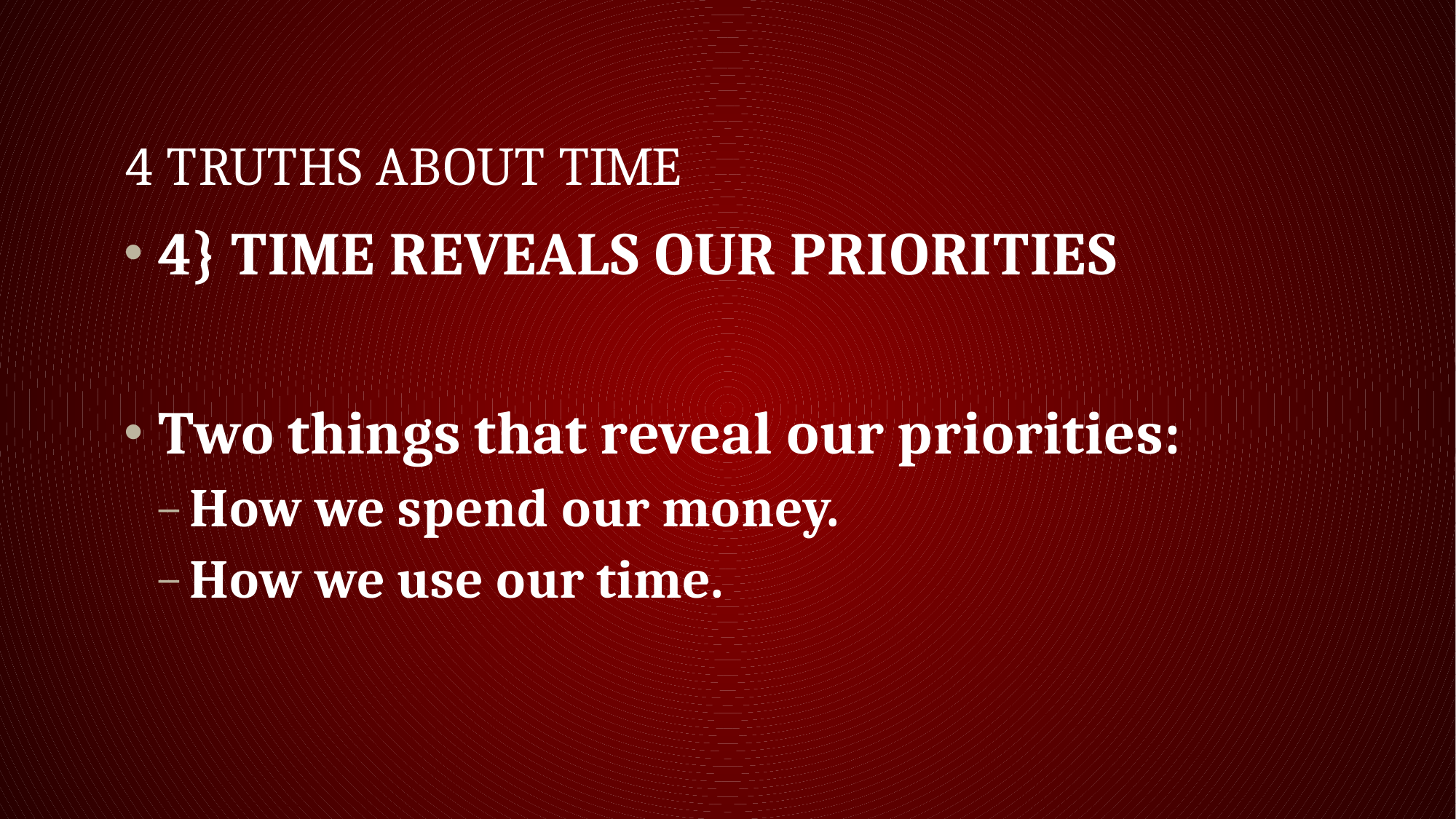

# 4 Truths about Time
4} TIME REVEALS OUR PRIORITIES

Two things that reveal our priorities:
How we spend our money.
How we use our time.